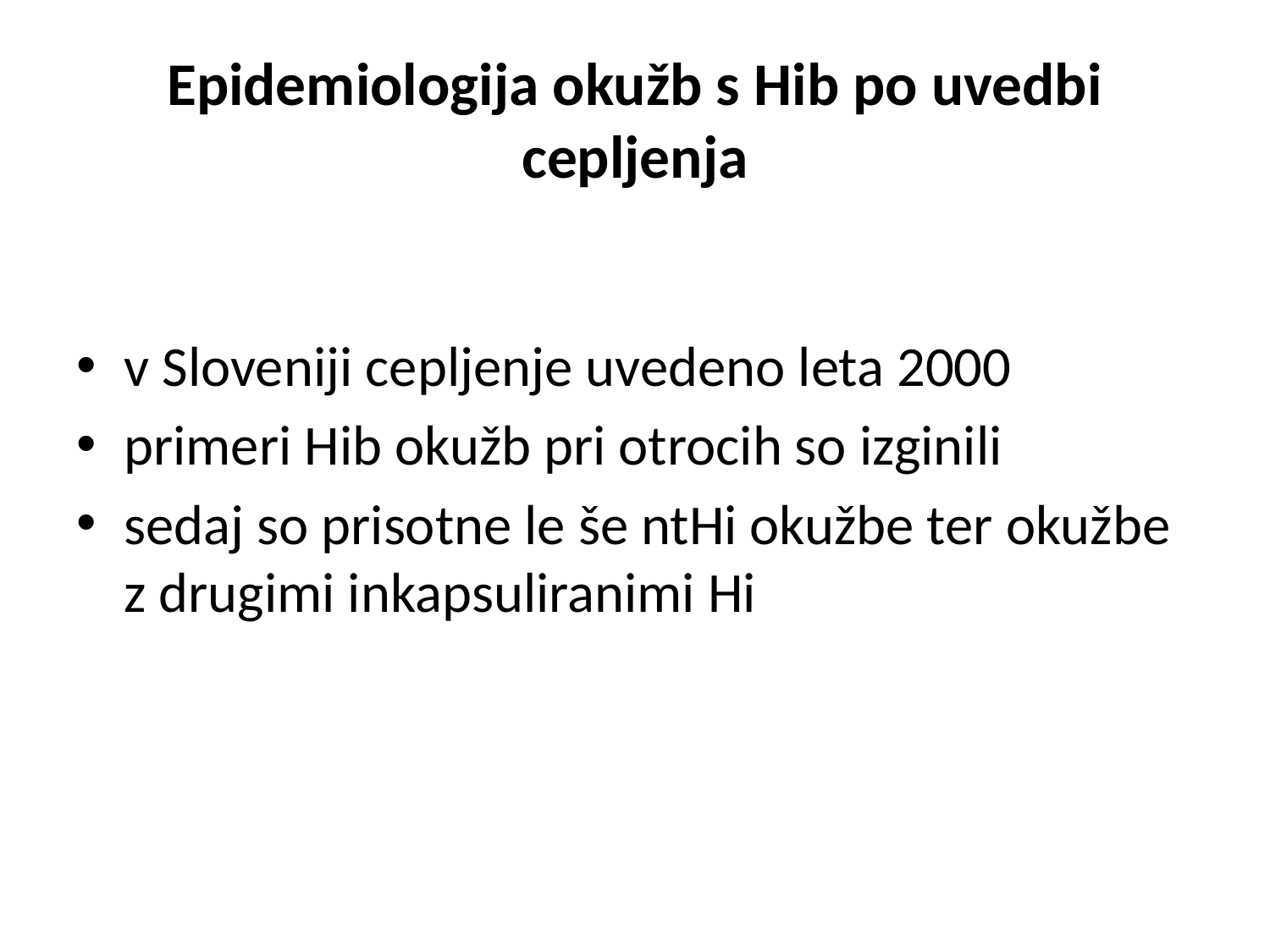

# Epidemiologija okužb s Hib po uvedbi cepljenja
v Sloveniji cepljenje uvedeno leta 2000
primeri Hib okužb pri otrocih so izginili
sedaj so prisotne le še ntHi okužbe ter okužbe z drugimi inkapsuliranimi Hi